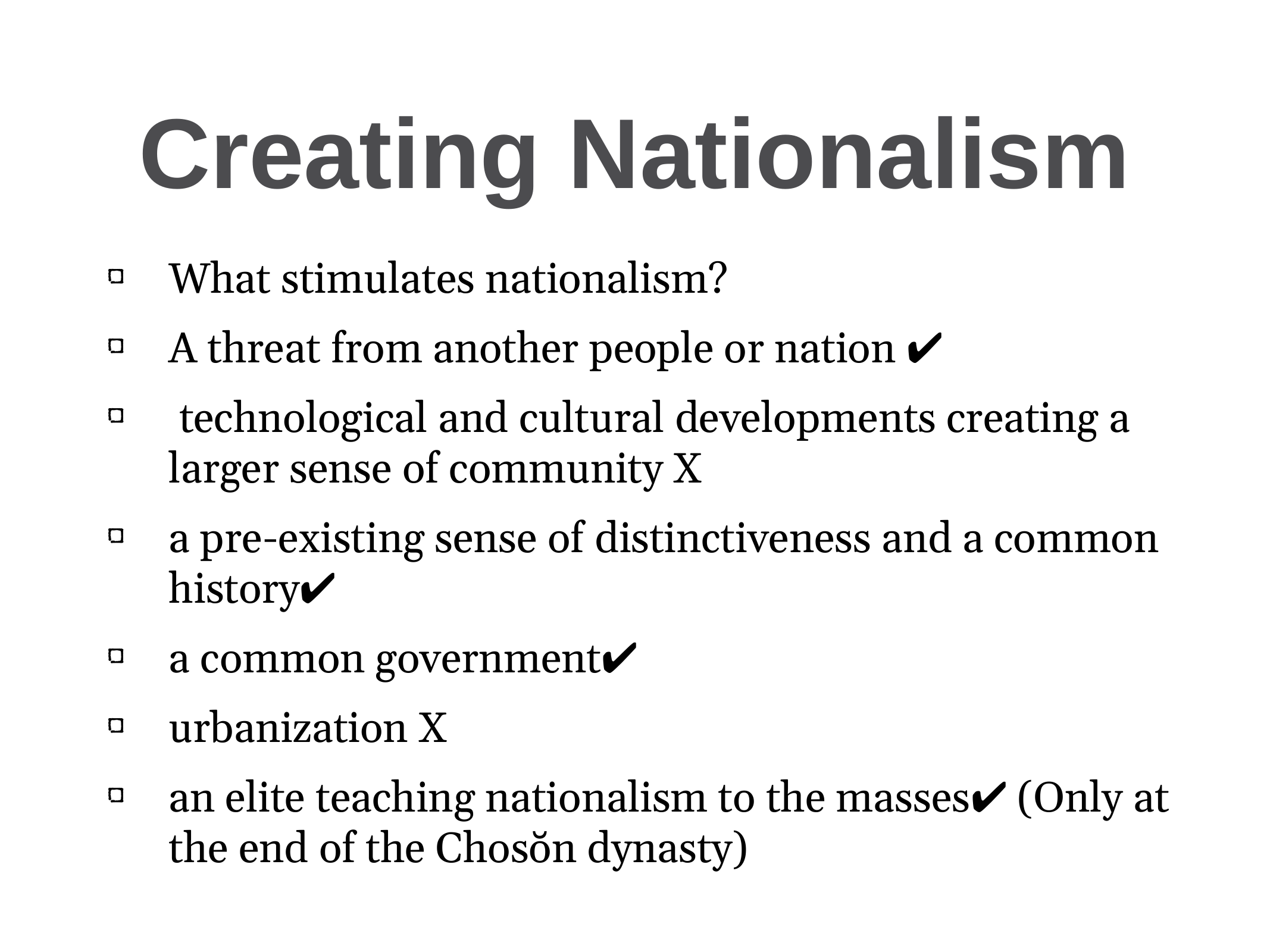

# Creating Nationalism
What stimulates nationalism?
A threat from another people or nation ✔
 technological and cultural developments creating a larger sense of community X
a pre-existing sense of distinctiveness and a common history✔
a common government✔
urbanization X
an elite teaching nationalism to the masses✔ (Only at the end of the Chosŏn dynasty)